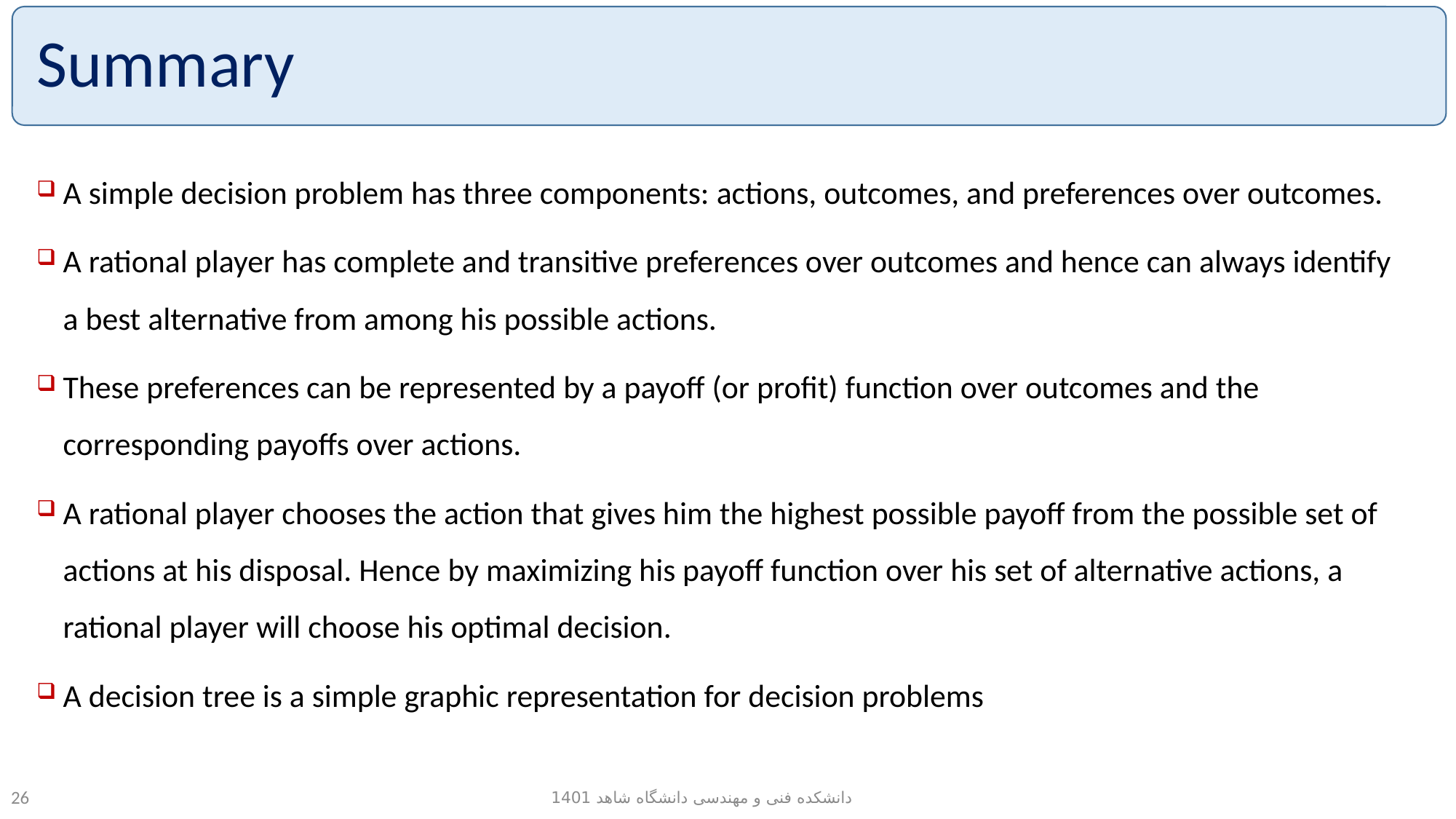

# Summary
A simple decision problem has three components: actions, outcomes, and preferences over outcomes.
A rational player has complete and transitive preferences over outcomes and hence can always identify a best alternative from among his possible actions.
These preferences can be represented by a payoff (or profit) function over outcomes and the corresponding payoffs over actions.
A rational player chooses the action that gives him the highest possible payoff from the possible set of actions at his disposal. Hence by maximizing his payoff function over his set of alternative actions, a rational player will choose his optimal decision.
A decision tree is a simple graphic representation for decision problems
دانشکده فنی و مهندسی دانشگاه شاهد 1401
26